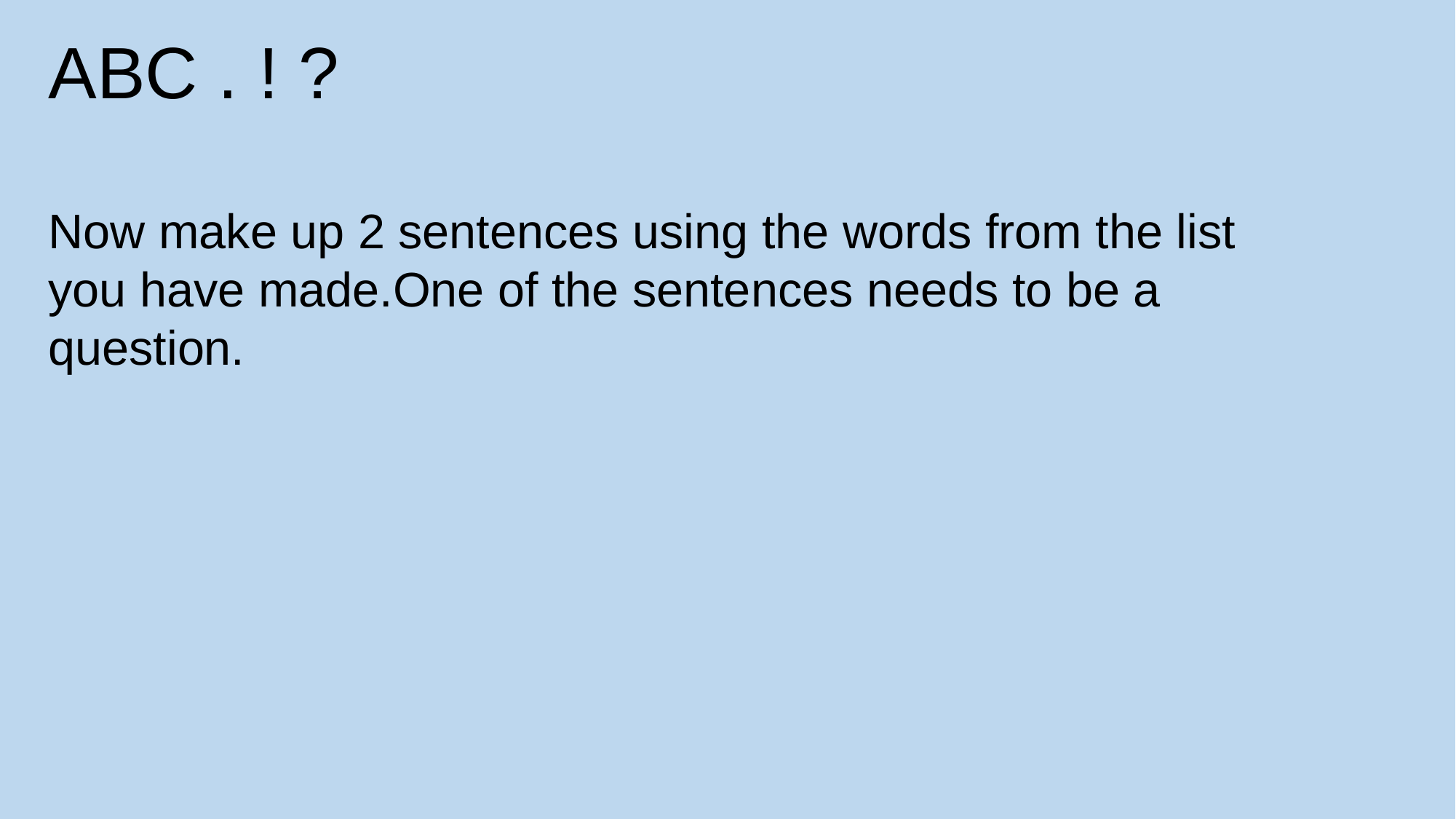

ABC . ! ?

Now make up 2 sentences using the words from the list you have made.One of the sentences needs to be a question.